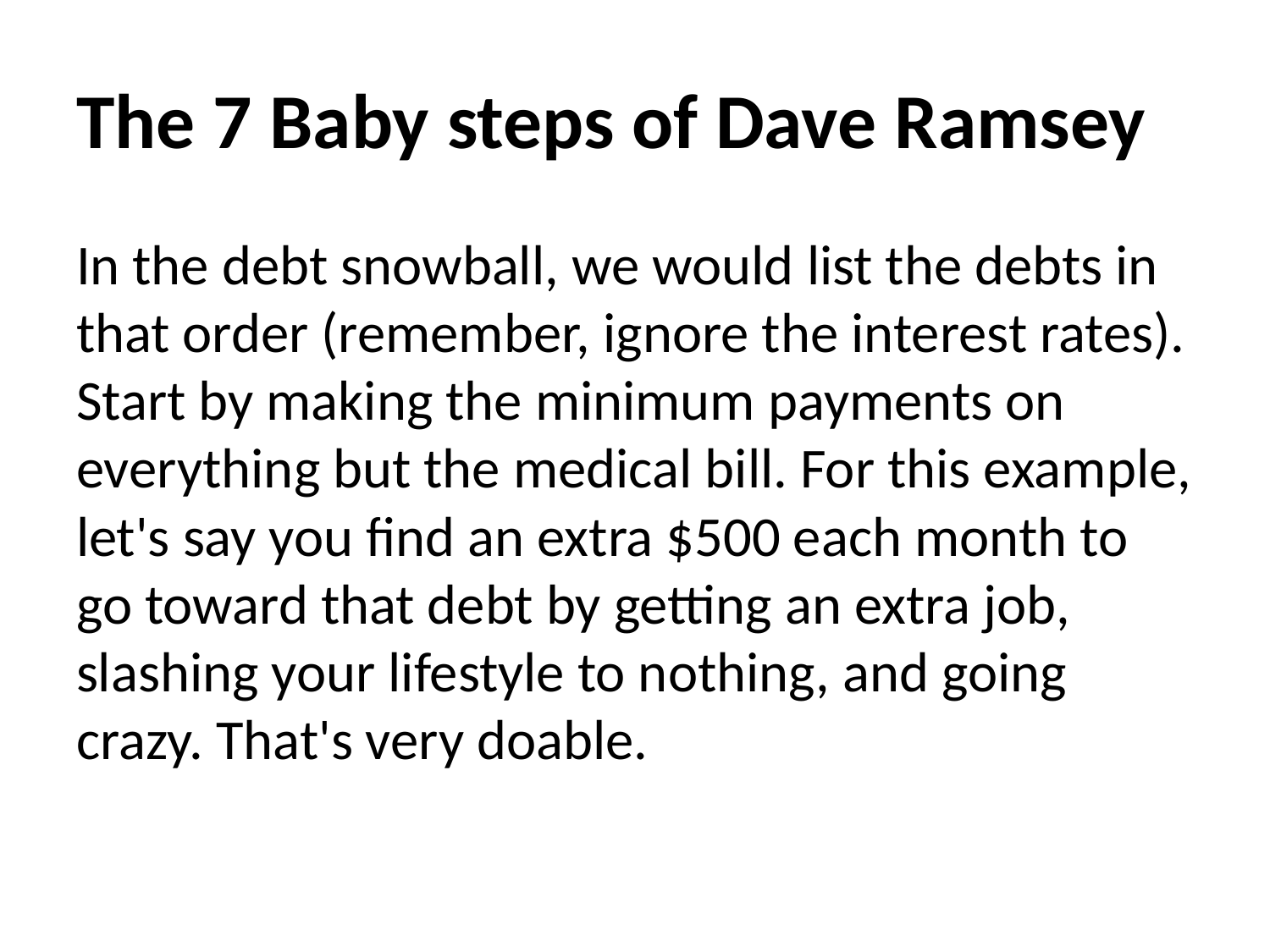

# The 7 Baby steps of Dave Ramsey
In the debt snowball, we would list the debts in that order (remember, ignore the interest rates). Start by making the minimum payments on everything but the medical bill. For this example, let's say you find an extra $500 each month to go toward that debt by getting an extra job, slashing your lifestyle to nothing, and going crazy. That's very doable.